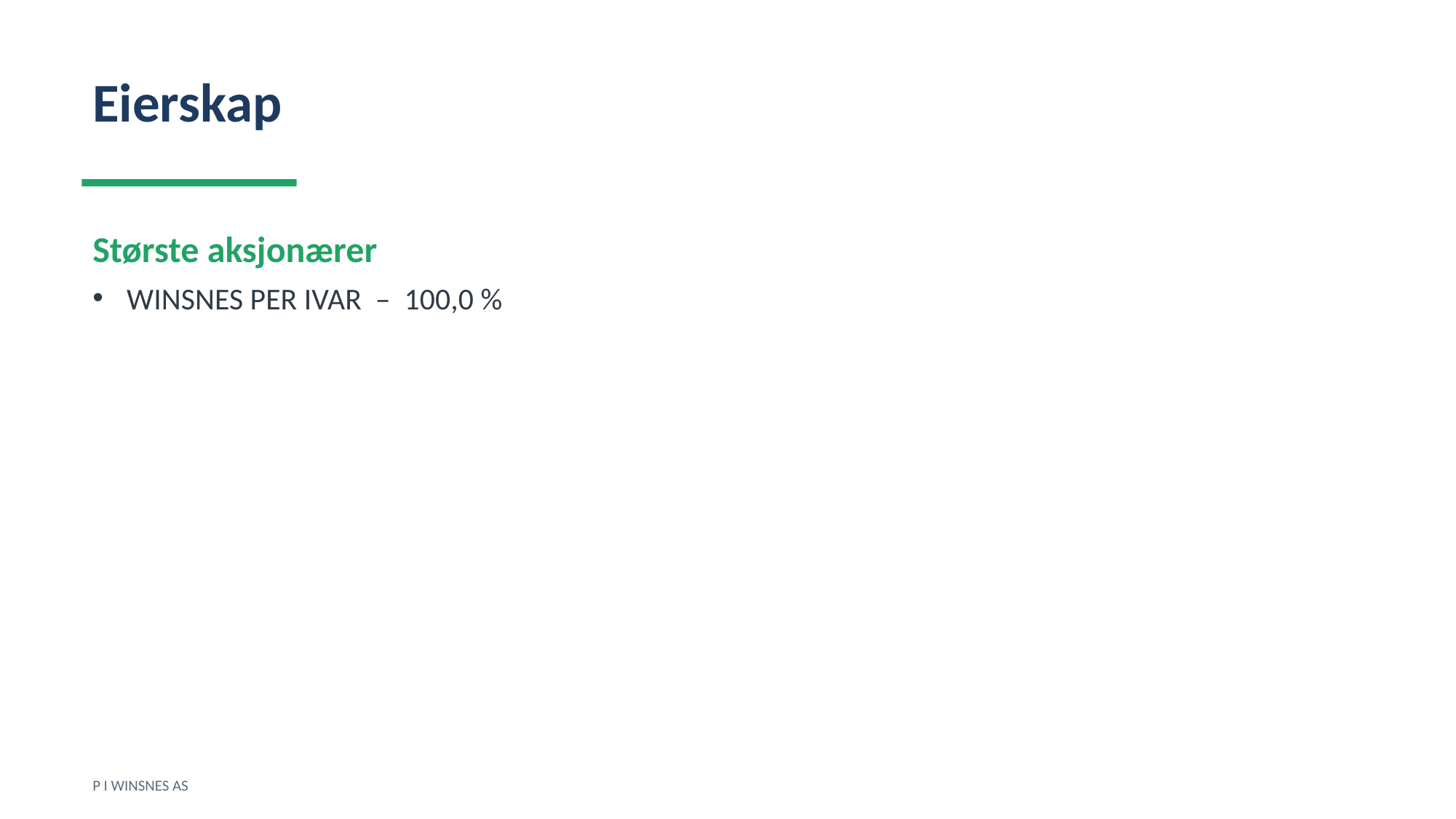

Eierskap

Største aksjonærer
WINSNES PER IVAR  –  100,0 %
P I WINSNES AS